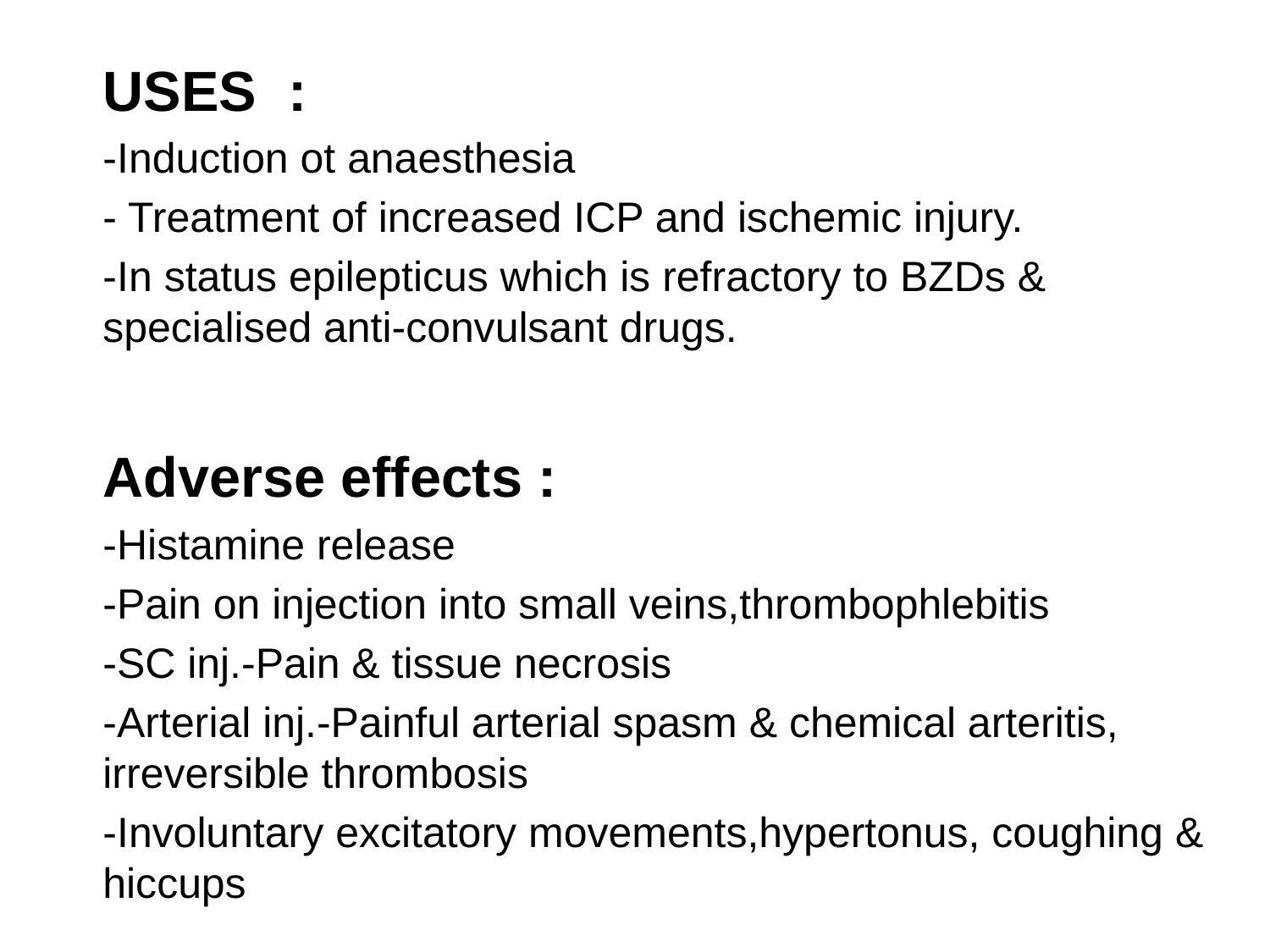

USES  :
-Induction ot anaesthesia
- Treatment of increased ICP and ischemic injury.
-In status epilepticus which is refractory to BZDs & specialised anti-convulsant drugs.

Adverse effects :
-Histamine release
-Pain on injection into small veins,thrombophlebitis
-SC inj.-Pain & tissue necrosis
-Arterial inj.-Painful arterial spasm & chemical arteritis, irreversible thrombosis
-Involuntary excitatory movements,hypertonus, coughing & hiccups